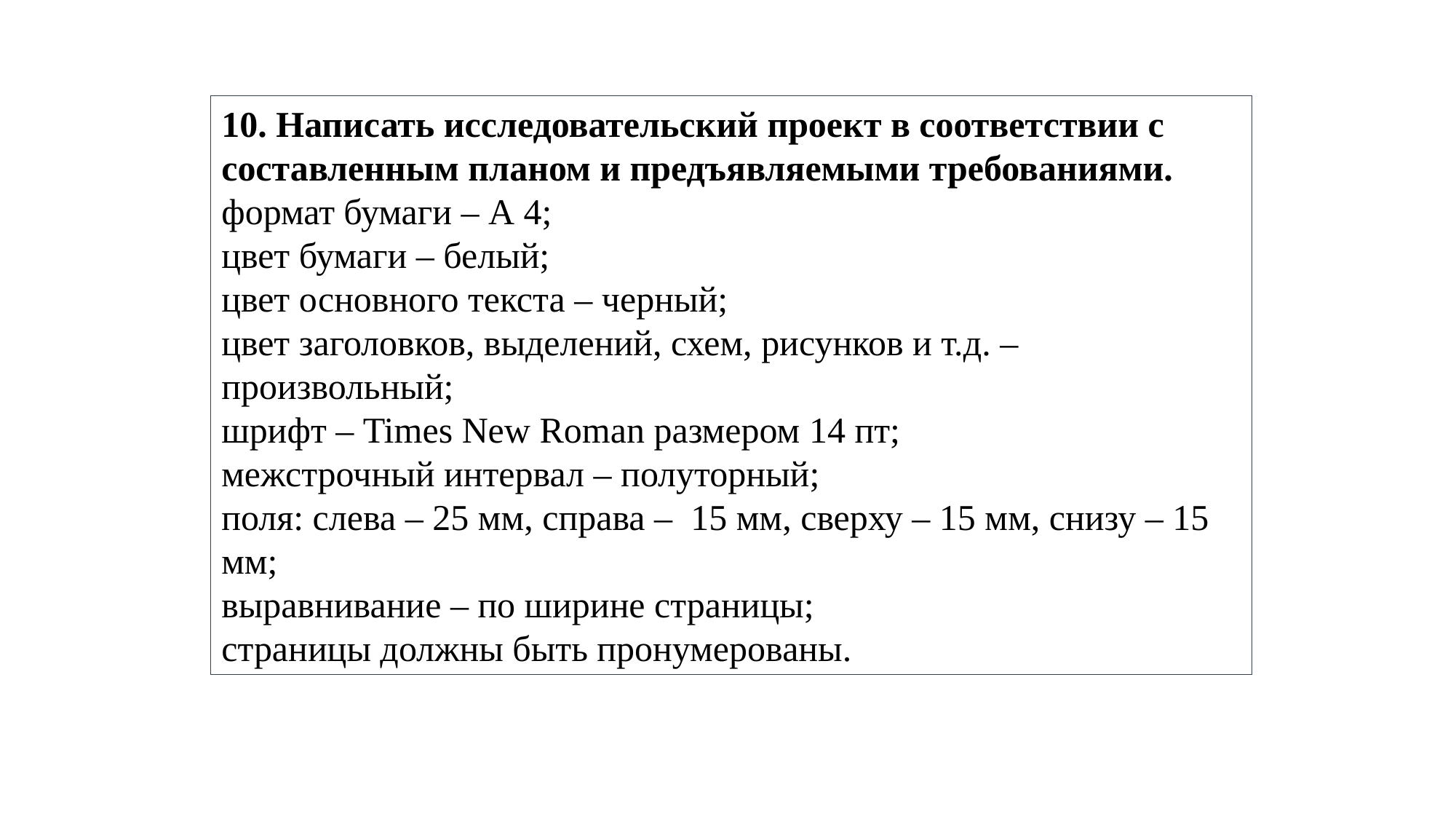

10. Написать исследовательский проект в соответствии с составленным планом и предъявляемыми требованиями.
формат бумаги – А 4;
цвет бумаги – белый;
цвет основного текста – черный;
цвет заголовков, выделений, схем, рисунков и т.д. – произвольный;
шрифт – Times New Roman размером 14 пт;
межстрочный интервал – полуторный;
поля: слева – 25 мм, справа –  15 мм, сверху – 15 мм, снизу – 15 мм;
выравнивание – по ширине страницы;
страницы должны быть пронумерованы.